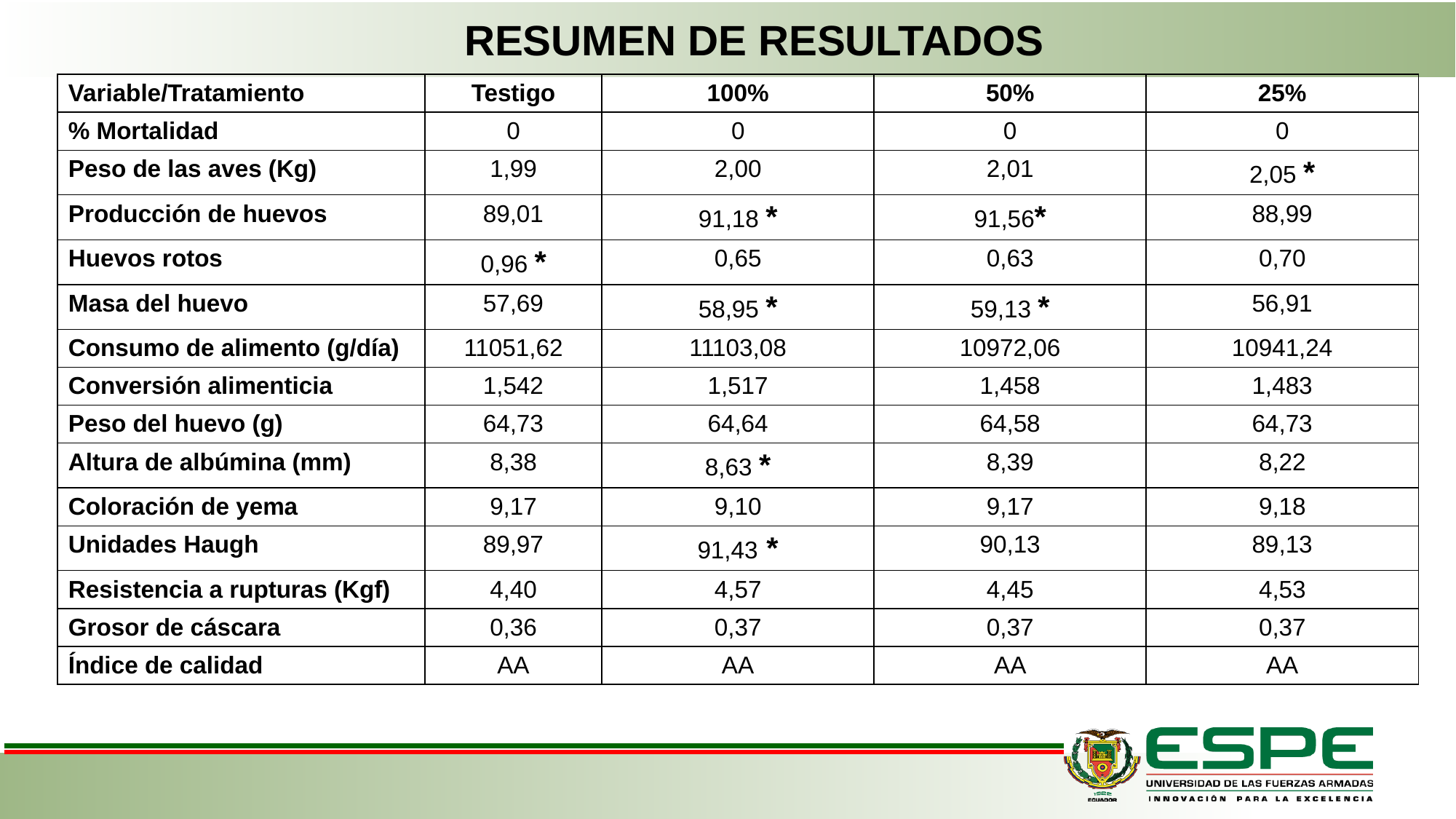

RESUMEN DE RESULTADOS
| Variable/Tratamiento | Testigo | 100% | 50% | 25% |
| --- | --- | --- | --- | --- |
| % Mortalidad | 0 | 0 | 0 | 0 |
| Peso de las aves (Kg) | 1,99 | 2,00 | 2,01 | 2,05 \* |
| Producción de huevos | 89,01 | 91,18 \* | 91,56\* | 88,99 |
| Huevos rotos | 0,96 \* | 0,65 | 0,63 | 0,70 |
| Masa del huevo | 57,69 | 58,95 \* | 59,13 \* | 56,91 |
| Consumo de alimento (g/día) | 11051,62 | 11103,08 | 10972,06 | 10941,24 |
| Conversión alimenticia | 1,542 | 1,517 | 1,458 | 1,483 |
| Peso del huevo (g) | 64,73 | 64,64 | 64,58 | 64,73 |
| Altura de albúmina (mm) | 8,38 | 8,63 \* | 8,39 | 8,22 |
| Coloración de yema | 9,17 | 9,10 | 9,17 | 9,18 |
| Unidades Haugh | 89,97 | 91,43 \* | 90,13 | 89,13 |
| Resistencia a rupturas (Kgf) | 4,40 | 4,57 | 4,45 | 4,53 |
| Grosor de cáscara | 0,36 | 0,37 | 0,37 | 0,37 |
| Índice de calidad | AA | AA | AA | AA |